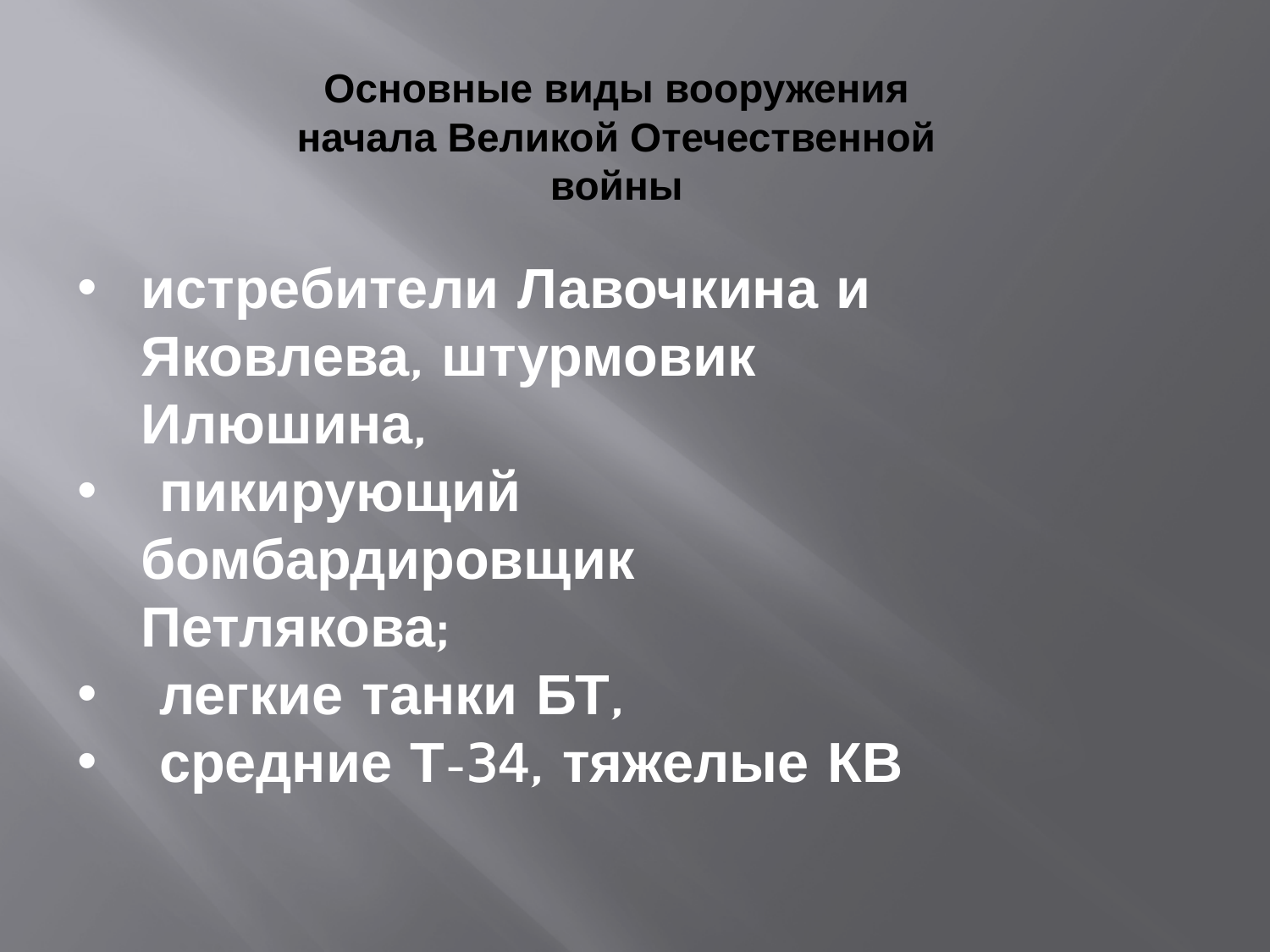

# Основные виды вооружения начала Великой Отечественной войны
истребители Лавочкина и Яковлева, штурмовик Илюшина,
 пикирующий бомбардировщик Петлякова;
 легкие танки БТ,
 средние Т-34, тяжелые КВ